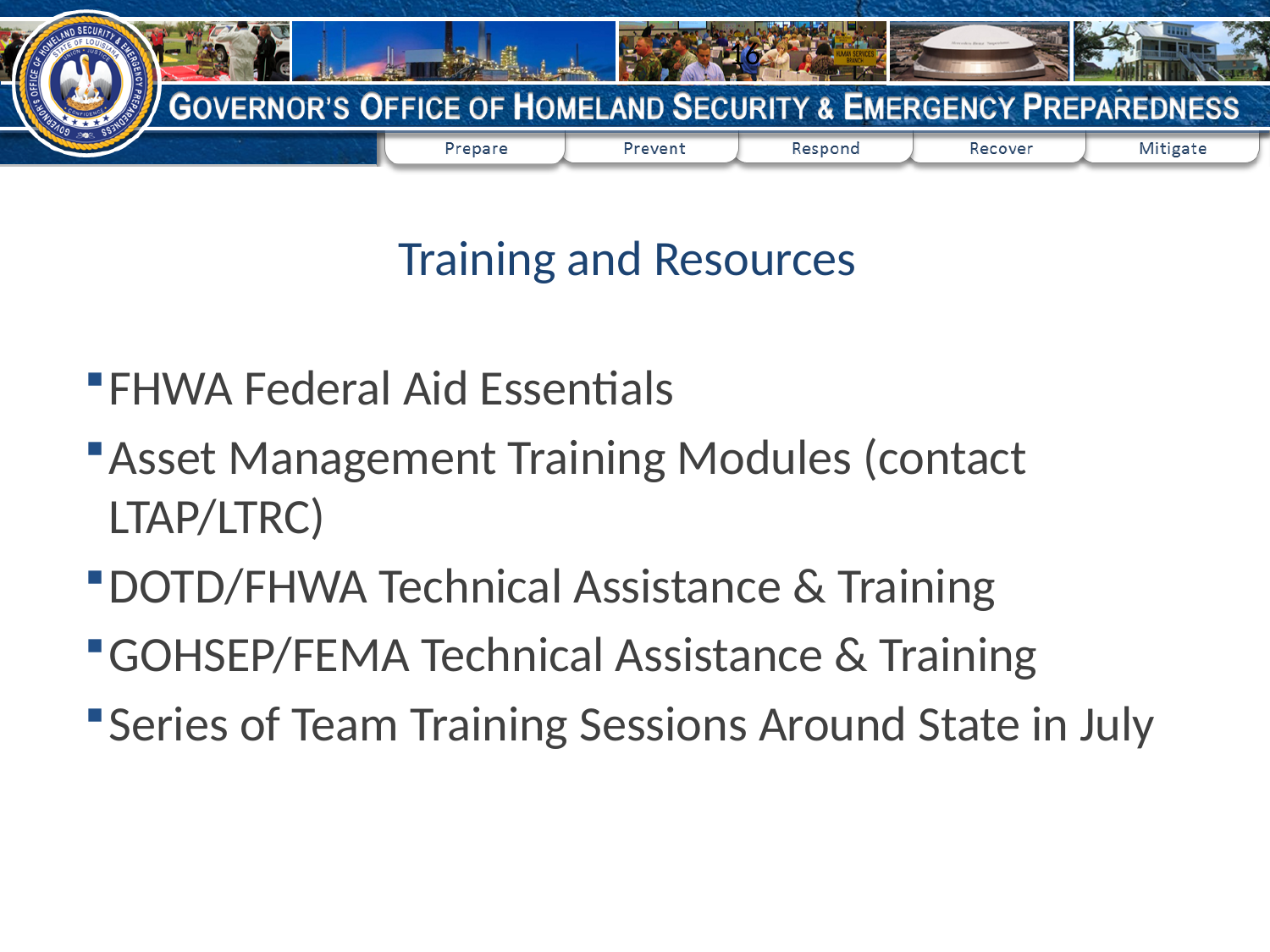

16
# Training and Resources
FHWA Federal Aid Essentials
Asset Management Training Modules (contact LTAP/LTRC)
DOTD/FHWA Technical Assistance & Training
GOHSEP/FEMA Technical Assistance & Training
Series of Team Training Sessions Around State in July